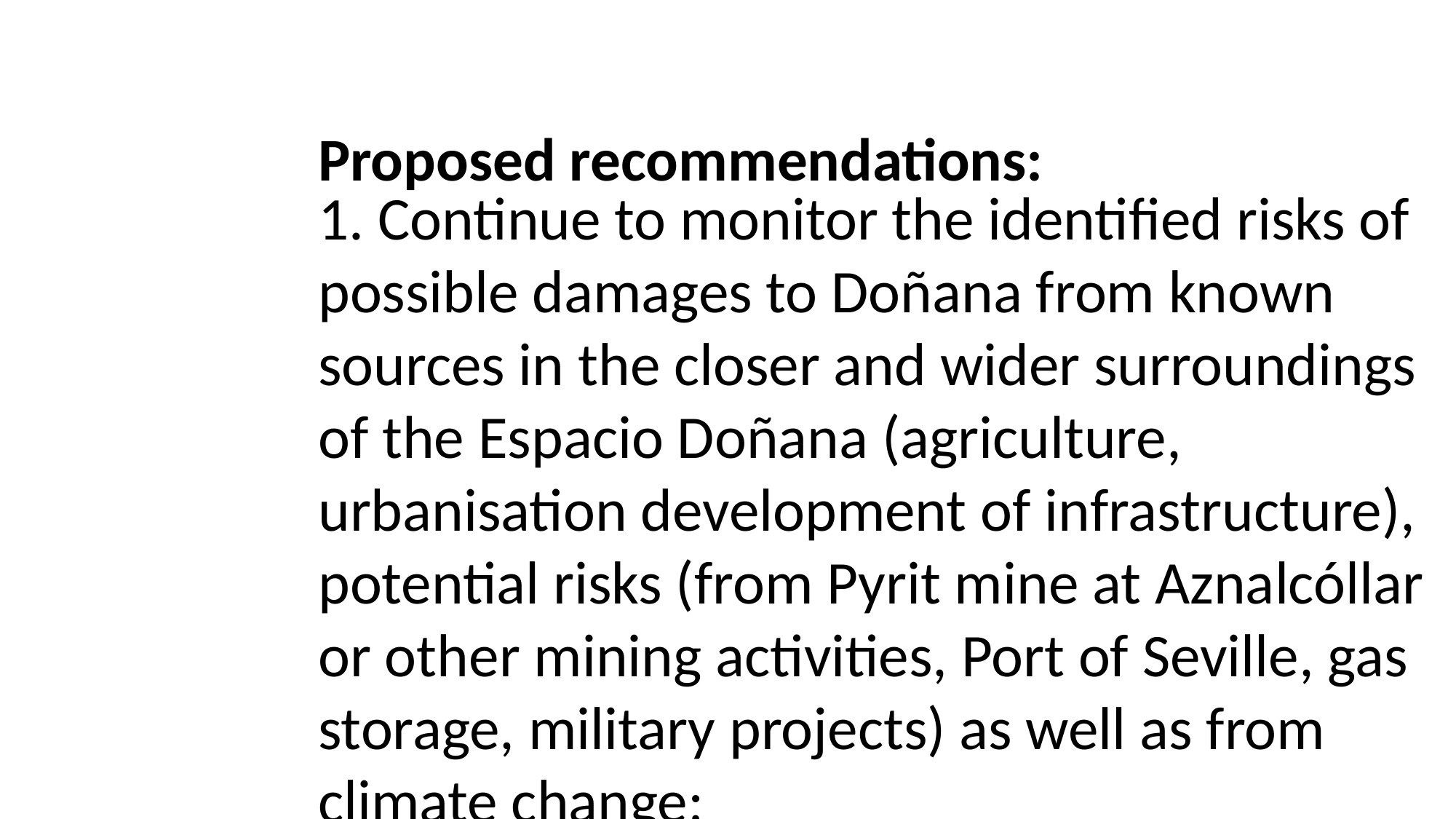

Proposed recommendations:
1. Continue to monitor the identified risks of possible damages to Doñana from known sources in the closer and wider surroundings of the Espacio Doñana (agriculture, urbanisation development of infrastructure),  potential risks (from Pyrit mine at Aznalcóllar or other mining activities, Port of Seville, gas storage, military projects) as well as from climate change;